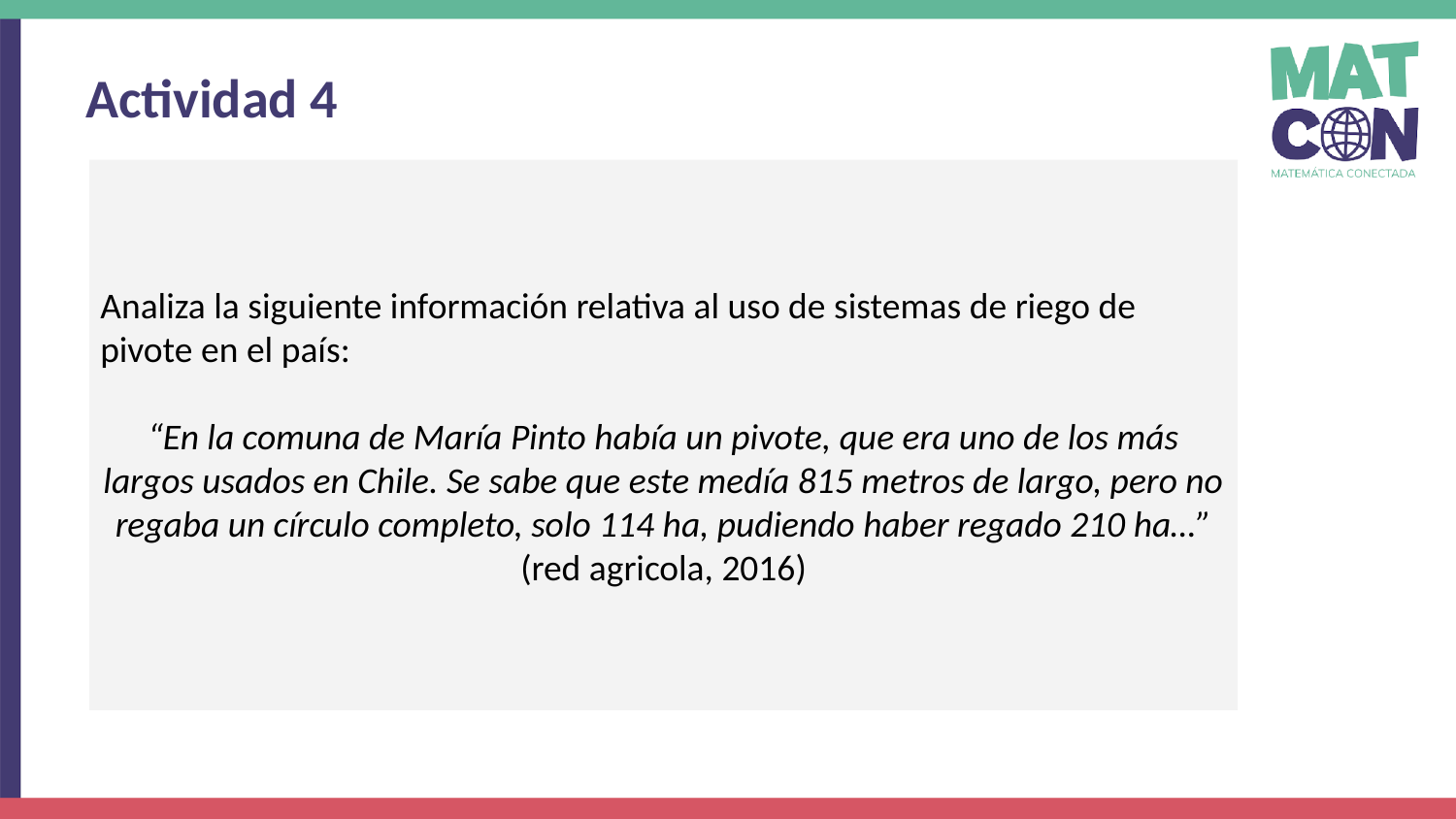

Actividad 4
Analiza la siguiente información relativa al uso de sistemas de riego de pivote en el país:

“En la comuna de María Pinto había un pivote, que era uno de los más largos usados en Chile. Se sabe que este medía 815 metros de largo, pero no regaba un círculo completo, solo 114 ha, pudiendo haber regado 210 ha…” (red agricola, 2016)